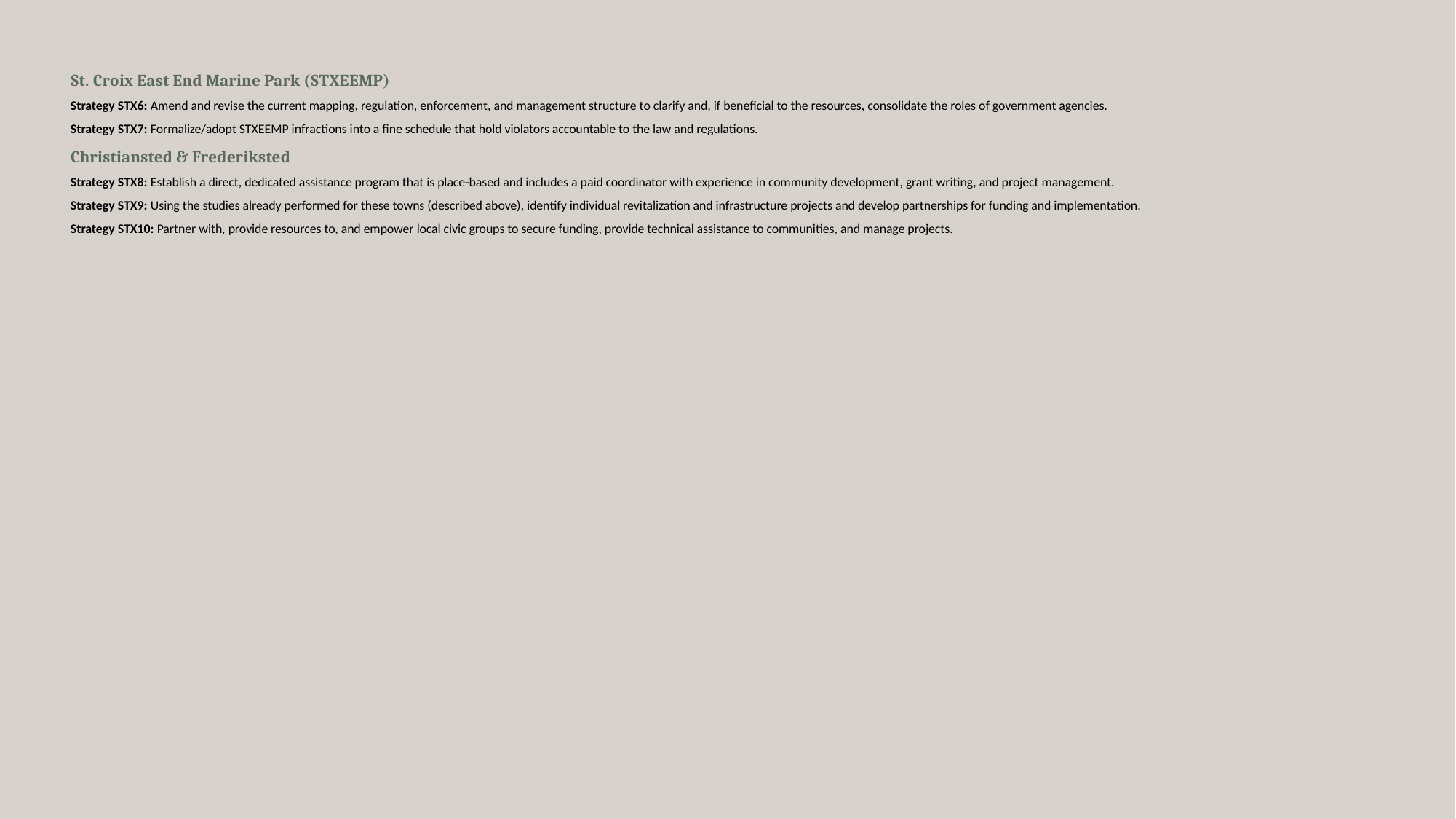

# St. Croix East End Marine Park (STXEEMP) Strategy STX6: Amend and revise the current mapping, regulation, enforcement, and management structure to clarify and, if beneficial to the resources, consolidate the roles of government agencies. Strategy STX7: Formalize/adopt STXEEMP infractions into a fine schedule that hold violators accountable to the law and regulations. Christiansted & Frederiksted Strategy STX8: Establish a direct, dedicated assistance program that is place-based and includes a paid coordinator with experience in community development, grant writing, and project management. Strategy STX9: Using the studies already performed for these towns (described above), identify individual revitalization and infrastructure projects and develop partnerships for funding and implementation. Strategy STX10: Partner with, provide resources to, and empower local civic groups to secure funding, provide technical assistance to communities, and manage projects.
15